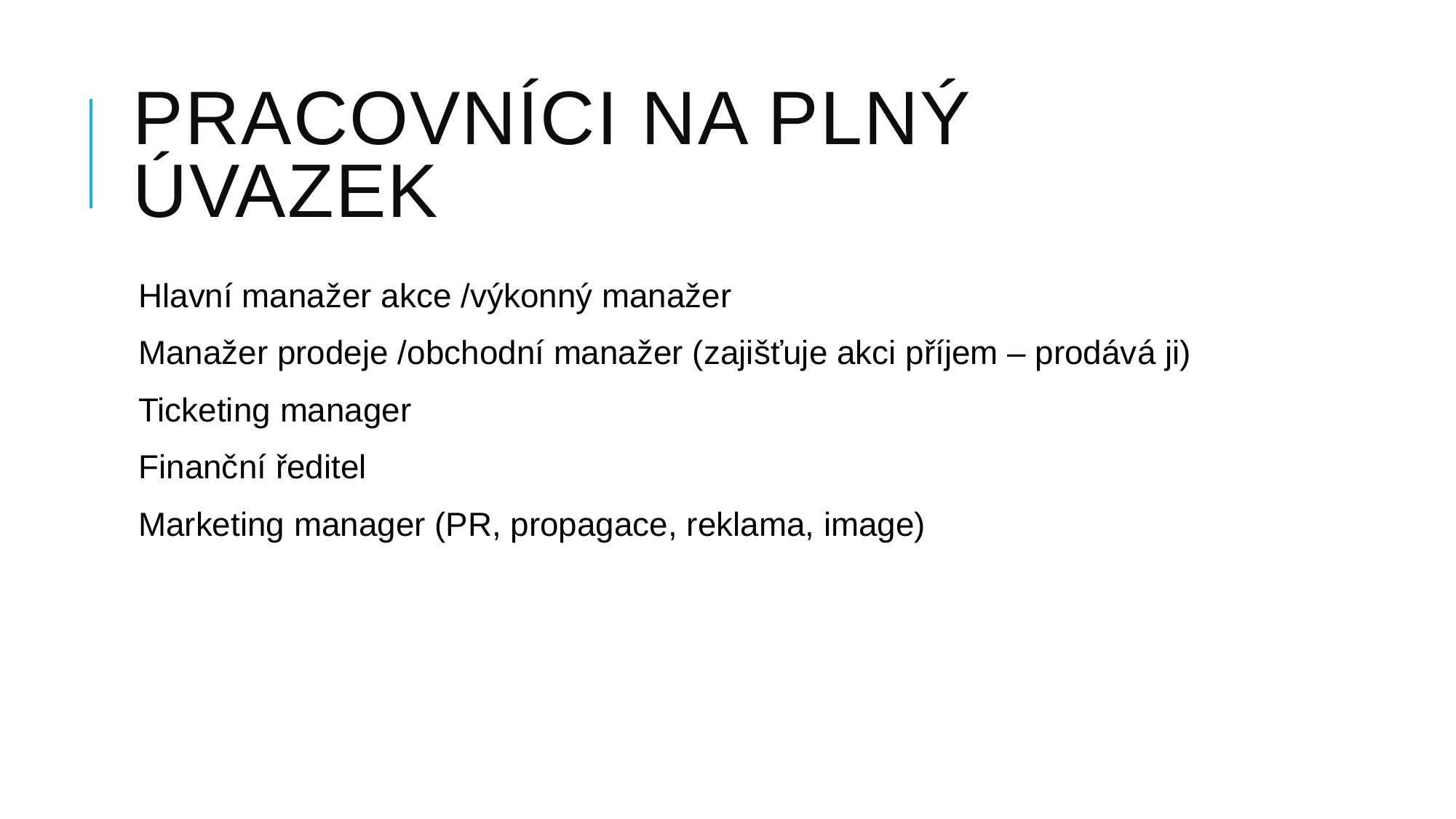

# Pracovníci na plný úvazek
Hlavní manažer akce /výkonný manažer
Manažer prodeje /obchodní manažer (zajišťuje akci příjem – prodává ji)
Ticketing manager
Finanční ředitel
Marketing manager (PR, propagace, reklama, image)